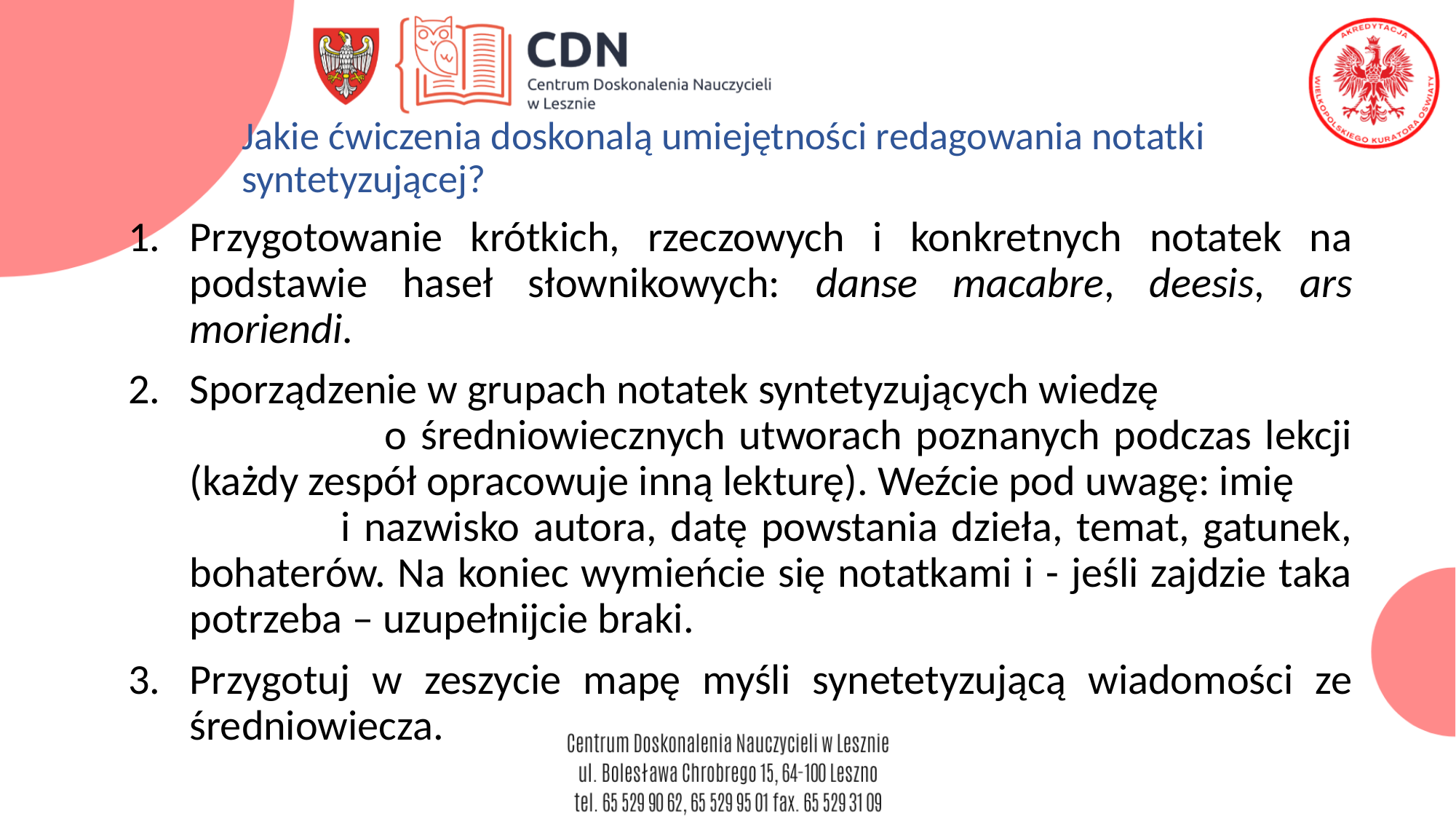

# Jakie ćwiczenia doskonalą umiejętności redagowania notatki syntetyzującej?
Przygotowanie krótkich, rzeczowych i konkretnych notatek na podstawie haseł słownikowych: danse macabre, deesis, ars moriendi.
Sporządzenie w grupach notatek syntetyzujących wiedzę                                   o średniowiecznych utworach poznanych podczas lekcji (każdy zespół opracowuje inną lekturę). Weźcie pod uwagę: imię                  i nazwisko autora, datę powstania dzieła, temat, gatunek, bohaterów. Na koniec wymieńcie się notatkami i - jeśli zajdzie taka potrzeba – uzupełnijcie braki.
Przygotuj w zeszycie mapę myśli synetetyzującą wiadomości ze średniowiecza.